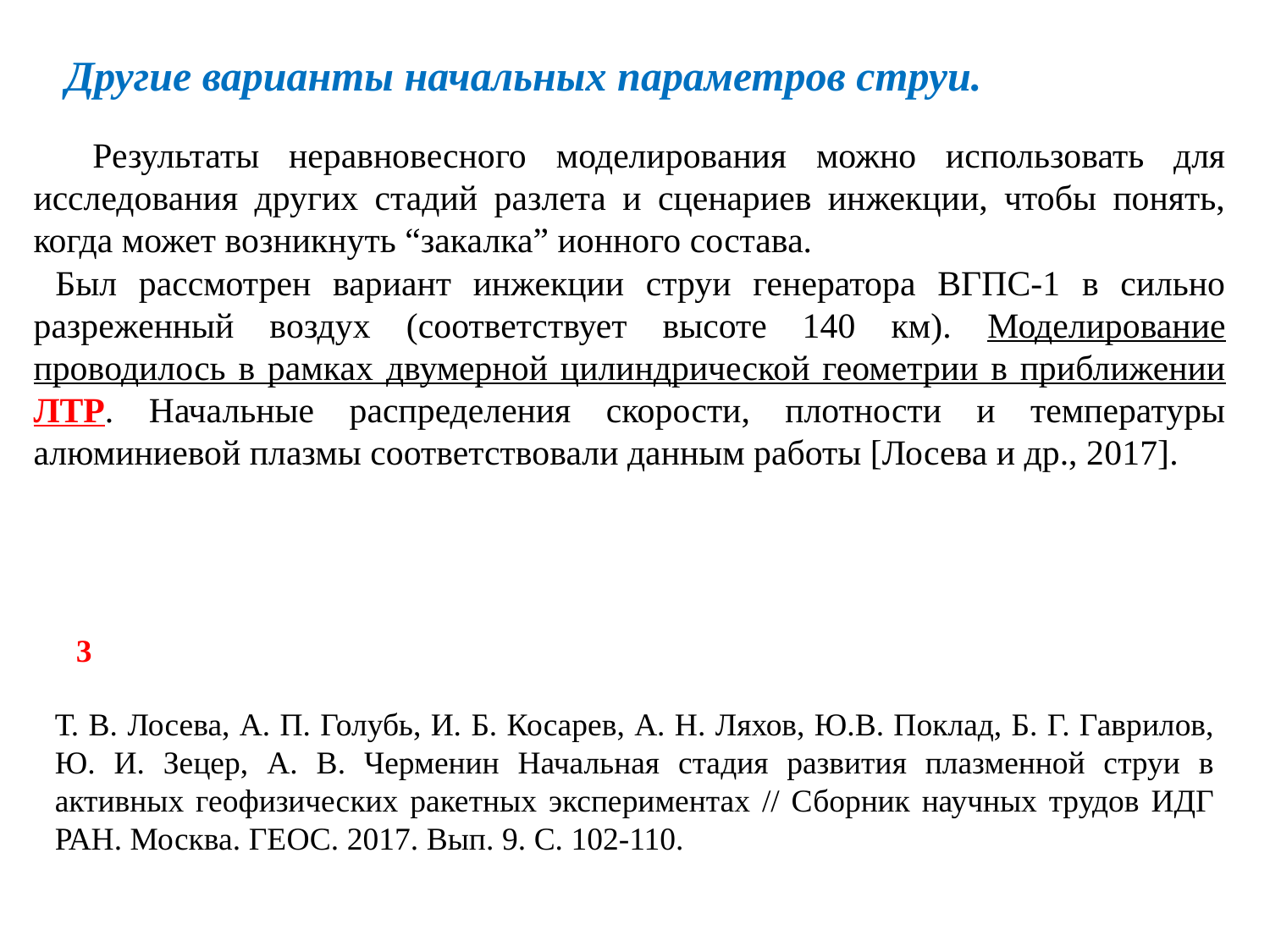

Другие варианты начальных параметров струи.
  Результаты неравновесного моделирования можно использовать для исследования других стадий разлета и сценариев инжекции, чтобы понять, когда может возникнуть “закалка” ионного состава.
 Был рассмотрен вариант инжекции струи генератора ВГПС-1 в сильно разреженный воздух (соответствует высоте 140 км). Моделирование проводилось в рамках двумерной цилиндрической геометрии в приближении ЛТР. Начальные распределения скорости, плотности и температуры алюминиевой плазмы соответствовали данным работы [Лосева и др., 2017].
3
Т. В. Лосева, А. П. Голубь, И. Б. Косарев, А. Н. Ляхов, Ю.В. Поклад, Б. Г. Гаврилов, Ю. И. Зецер, А. В. Черменин Начальная стадия развития плазменной струи в активных геофизических ракетных экспериментах // Сборник научных трудов ИДГ РАН. Москва. ГЕОС. 2017. Вып. 9. С. 102-110.